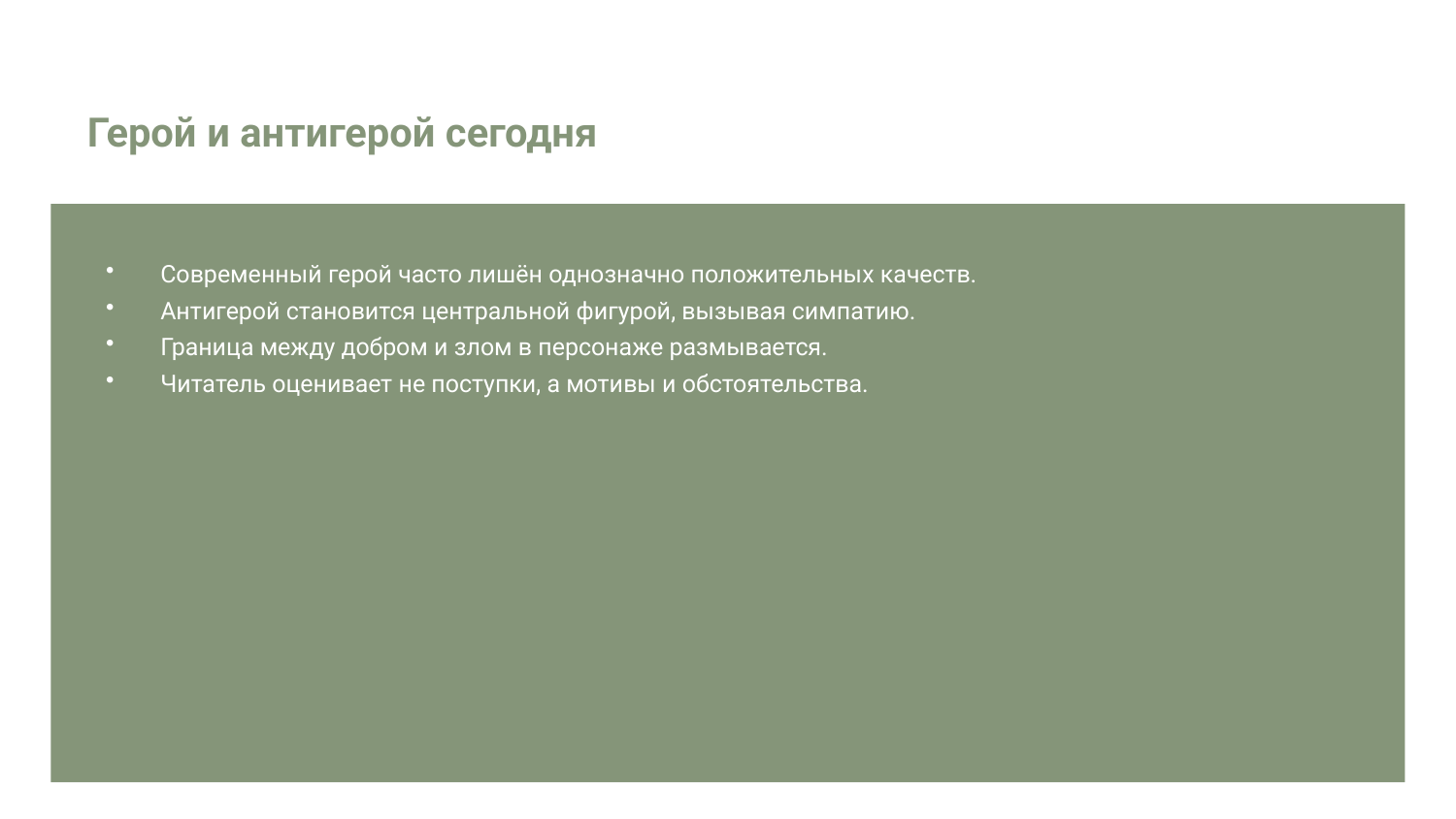

Герой и антигерой сегодня

Современный герой часто лишён однозначно положительных качеств.
Антигерой становится центральной фигурой, вызывая симпатию.
Граница между добром и злом в персонаже размывается.
Читатель оценивает не поступки, а мотивы и обстоятельства.